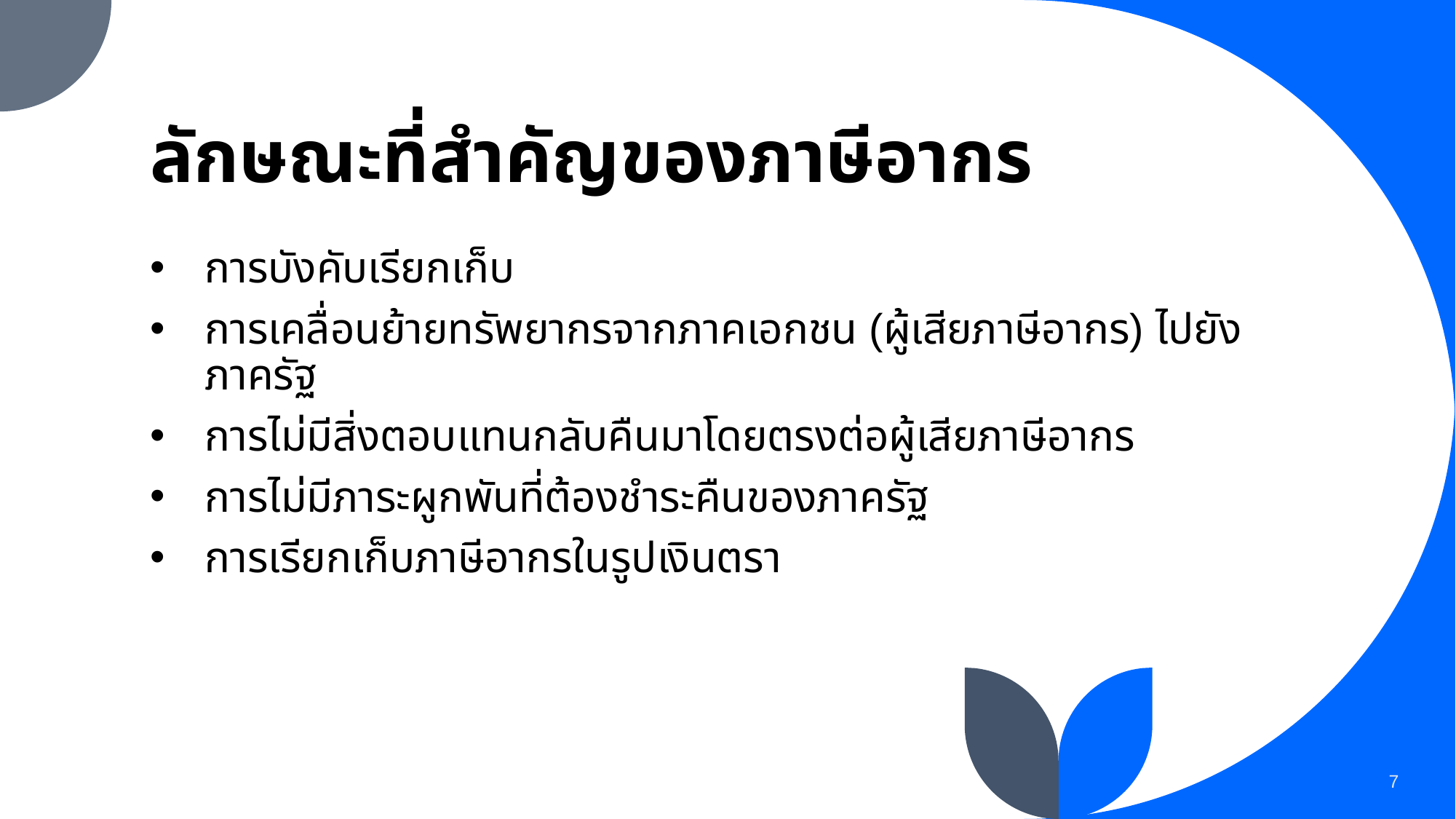

# ลักษณะที่สำคัญของภาษีอากร
การบังคับเรียกเก็บ
การเคลื่อนย้ายทรัพยากรจากภาคเอกชน (ผู้เสียภาษีอากร) ไปยังภาครัฐ
การไม่มีสิ่งตอบแทนกลับคืนมาโดยตรงต่อผู้เสียภาษีอากร
การไม่มีภาระผูกพันที่ต้องชำระคืนของภาครัฐ
การเรียกเก็บภาษีอากรในรูปเงินตรา
7